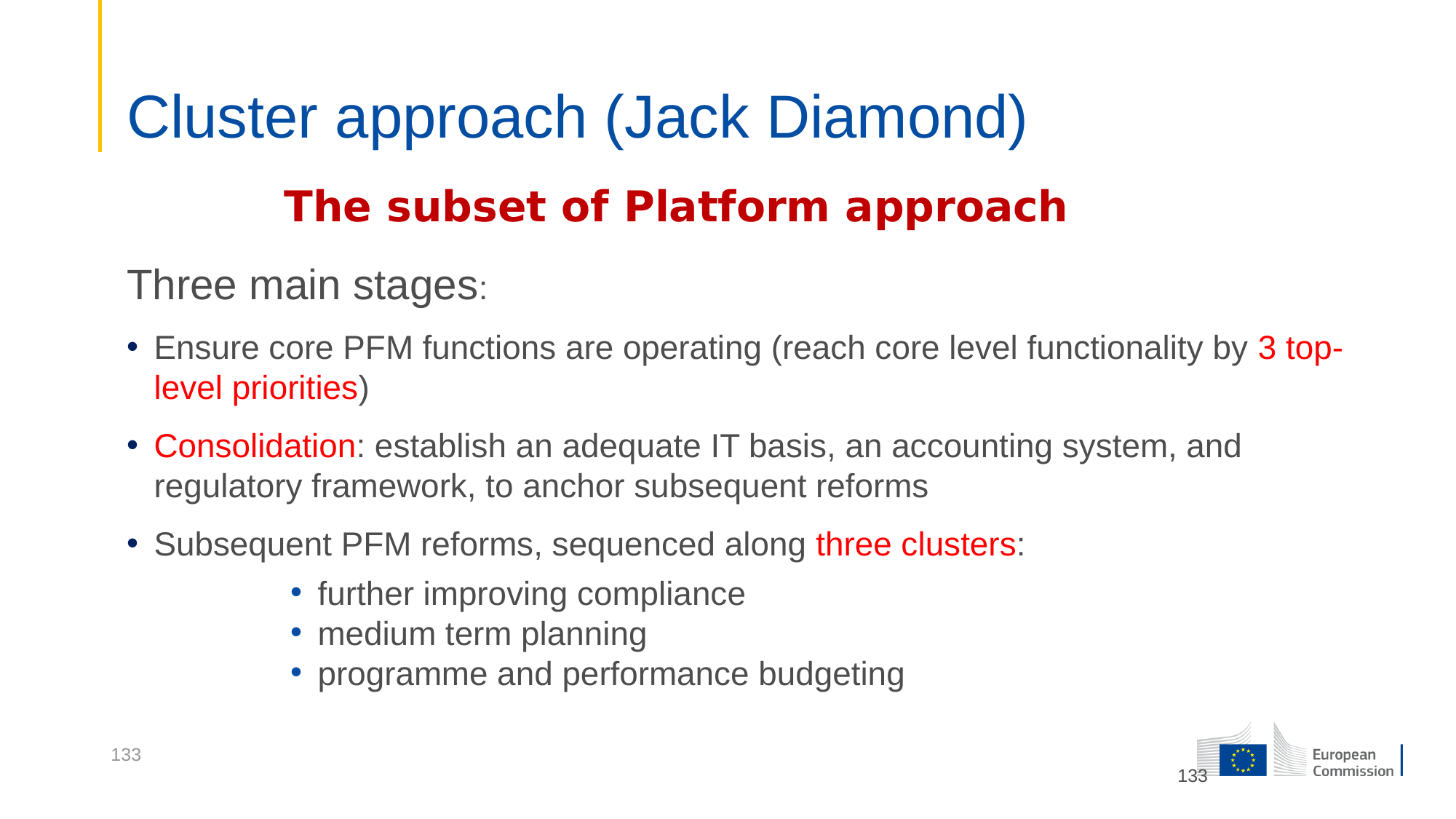

Cluster approach (Jack Diamond)
The subset of Platform approach
Three main stages:
Ensure core PFM functions are operating (reach core level functionality by 3 top-level priorities)
Consolidation: establish an adequate IT basis, an accounting system, and regulatory framework, to anchor subsequent reforms
Subsequent PFM reforms, sequenced along three clusters:
further improving compliance
medium term planning
programme and performance budgeting
133
133